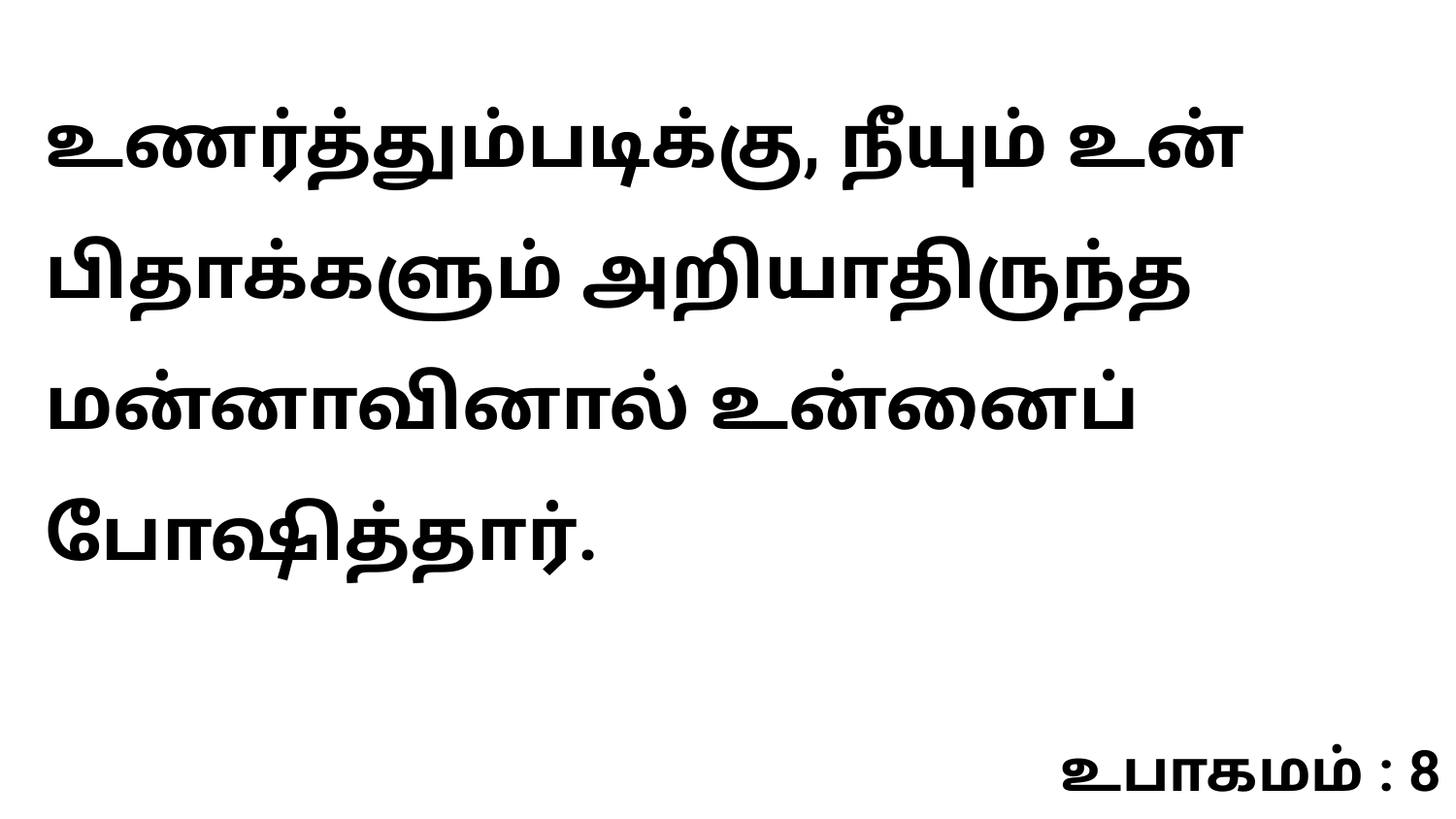

உணர்த்தும்படிக்கு, நீயும் உன் பிதாக்களும் அறியாதிருந்த மன்னாவினால் உன்னைப் போஷித்தார்.
உபாகமம் : 8